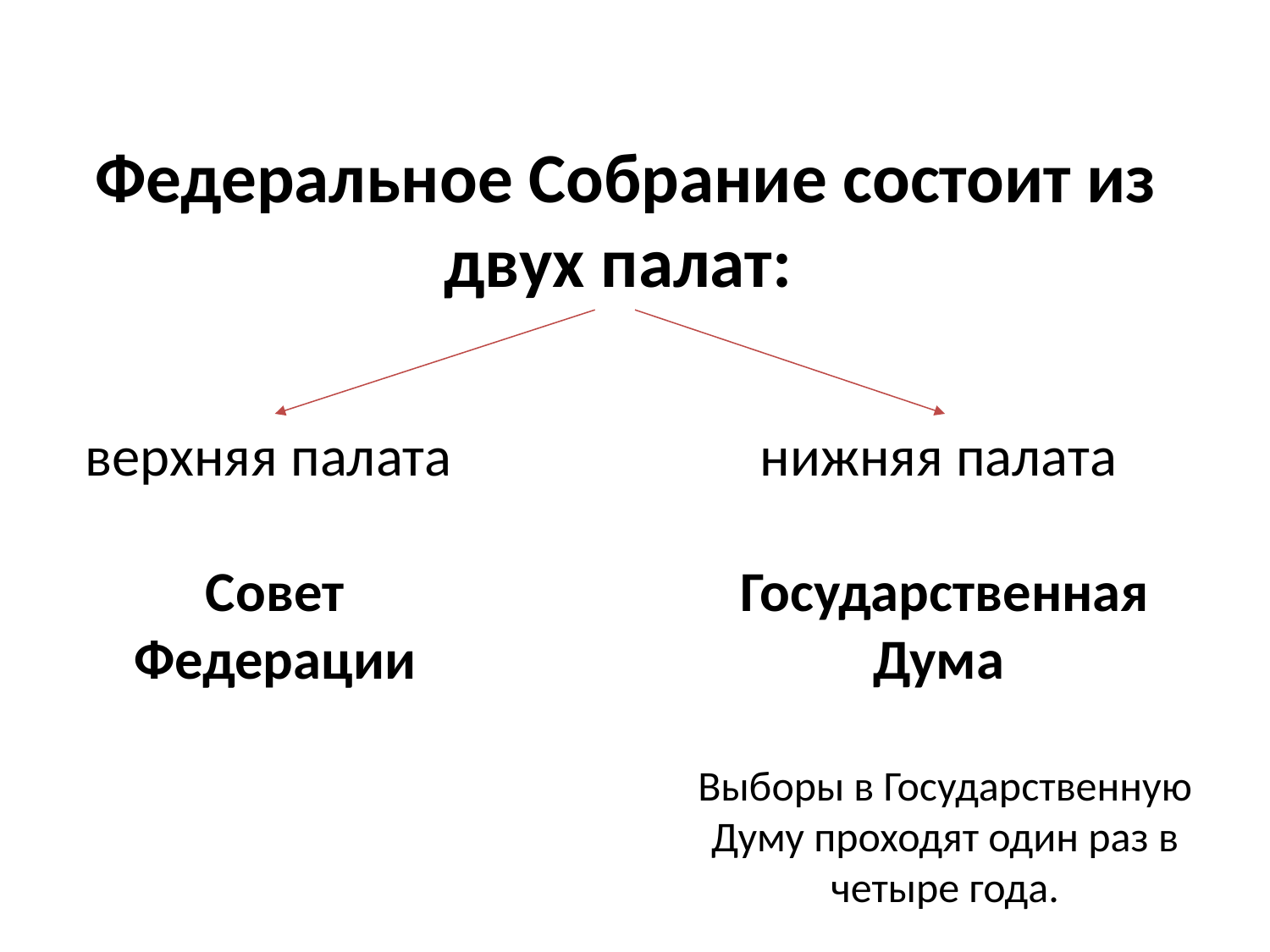

Федеральное Собрание состоит из двух палат:
верхняя палата

Совет Федерации
нижняя палата

Государственная Дума

Выборы в Государственную Думу проходят один раз в четыре года.